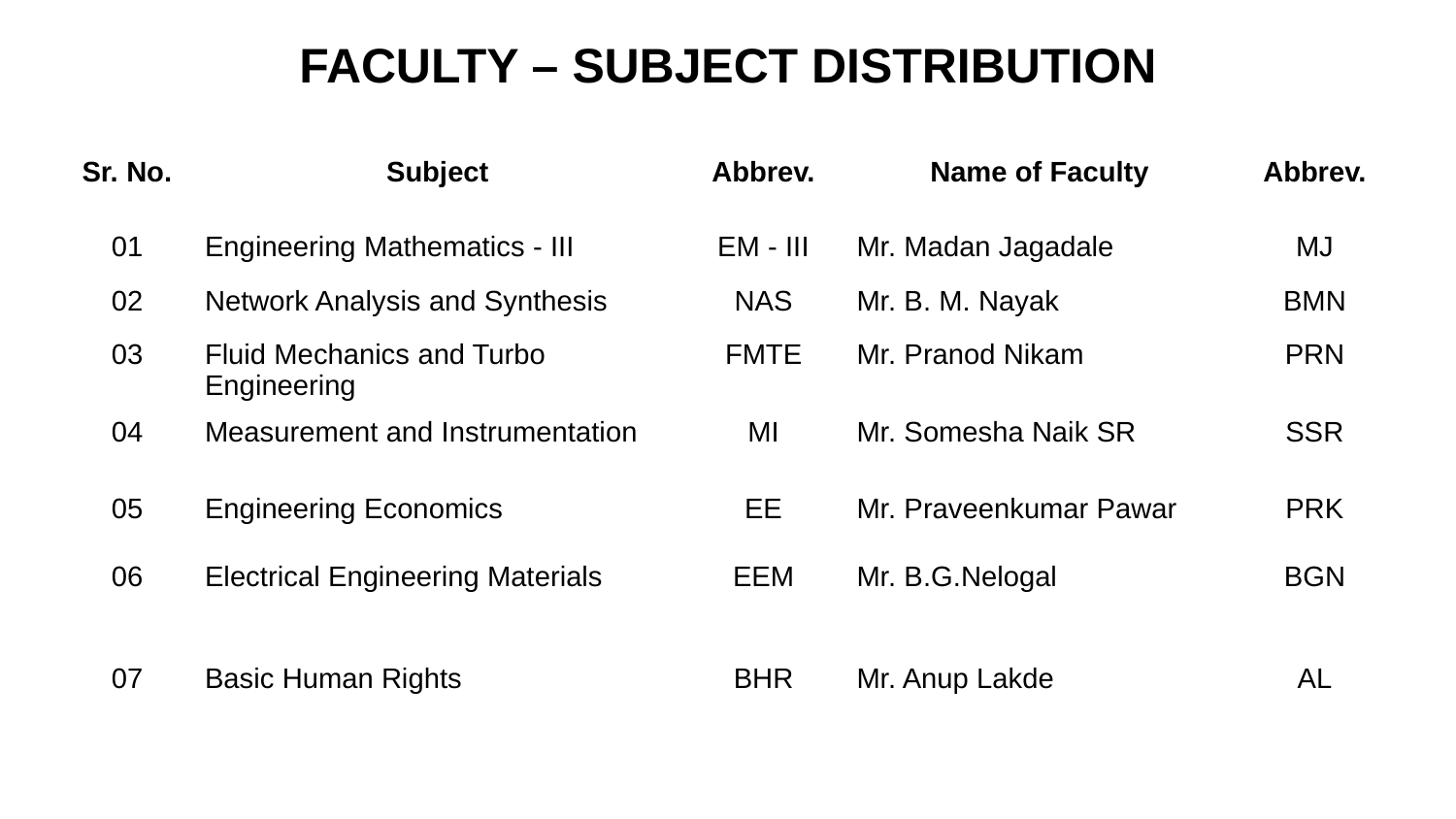

FACULTY – SUBJECT DISTRIBUTION
| Sr. No. | Subject | Abbrev. | Name of Faculty | Abbrev. |
| --- | --- | --- | --- | --- |
| 01 | Engineering Mathematics - III | EM - III | Mr. Madan Jagadale | MJ |
| 02 | Network Analysis and Synthesis | NAS | Mr. B. M. Nayak | BMN |
| 03 | Fluid Mechanics and Turbo Engineering | FMTE | Mr. Pranod Nikam | PRN |
| 04 | Measurement and Instrumentation | MI | Mr. Somesha Naik SR | SSR |
| 05 | Engineering Economics | EE | Mr. Praveenkumar Pawar | PRK |
| 06 | Electrical Engineering Materials | EEM | Mr. B.G.Nelogal | BGN |
| 07 | Basic Human Rights | BHR | Mr. Anup Lakde | AL |